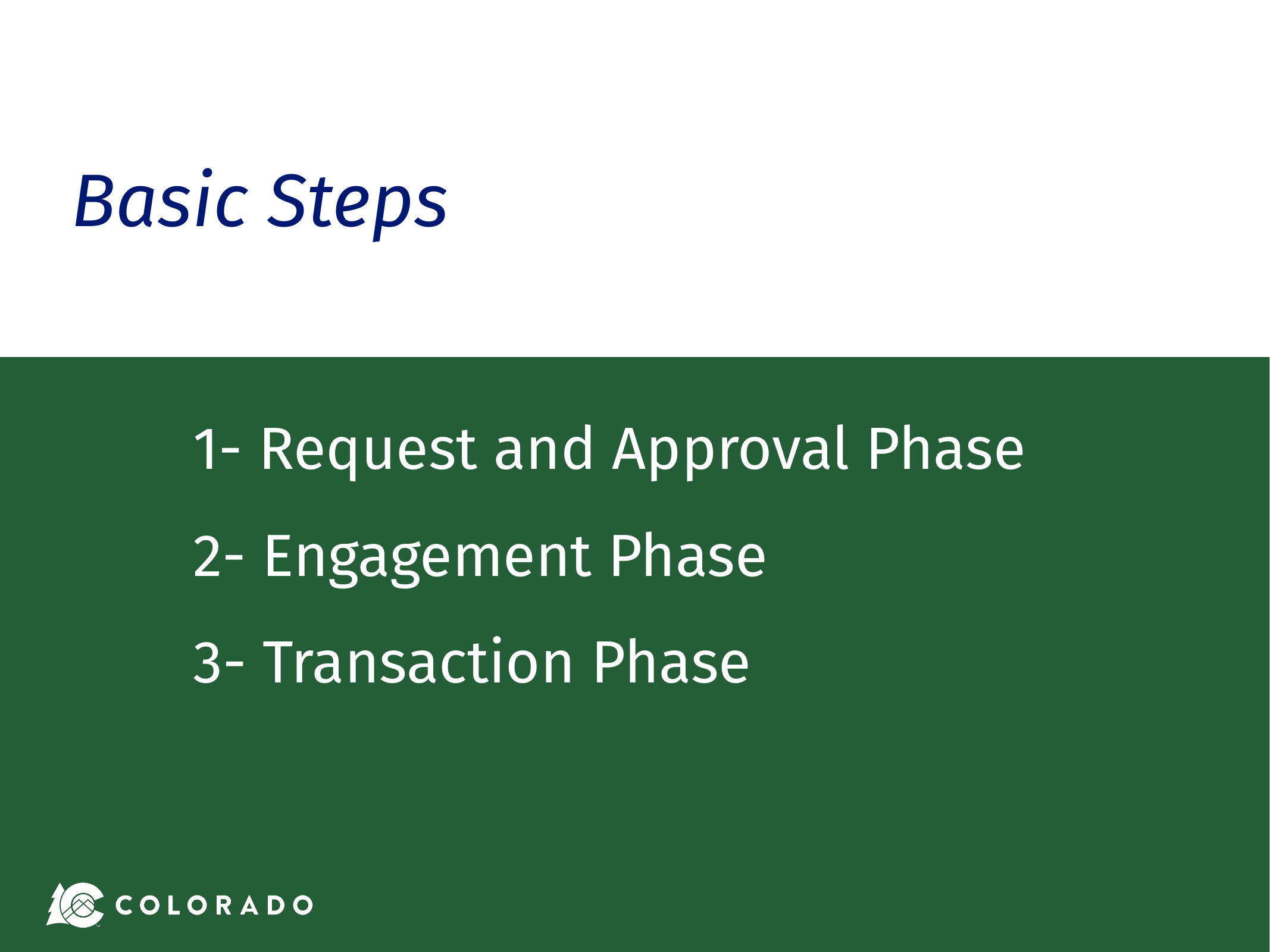

# Basic Steps
1- Request and Approval Phase
2- Engagement Phase
3- Transaction Phase